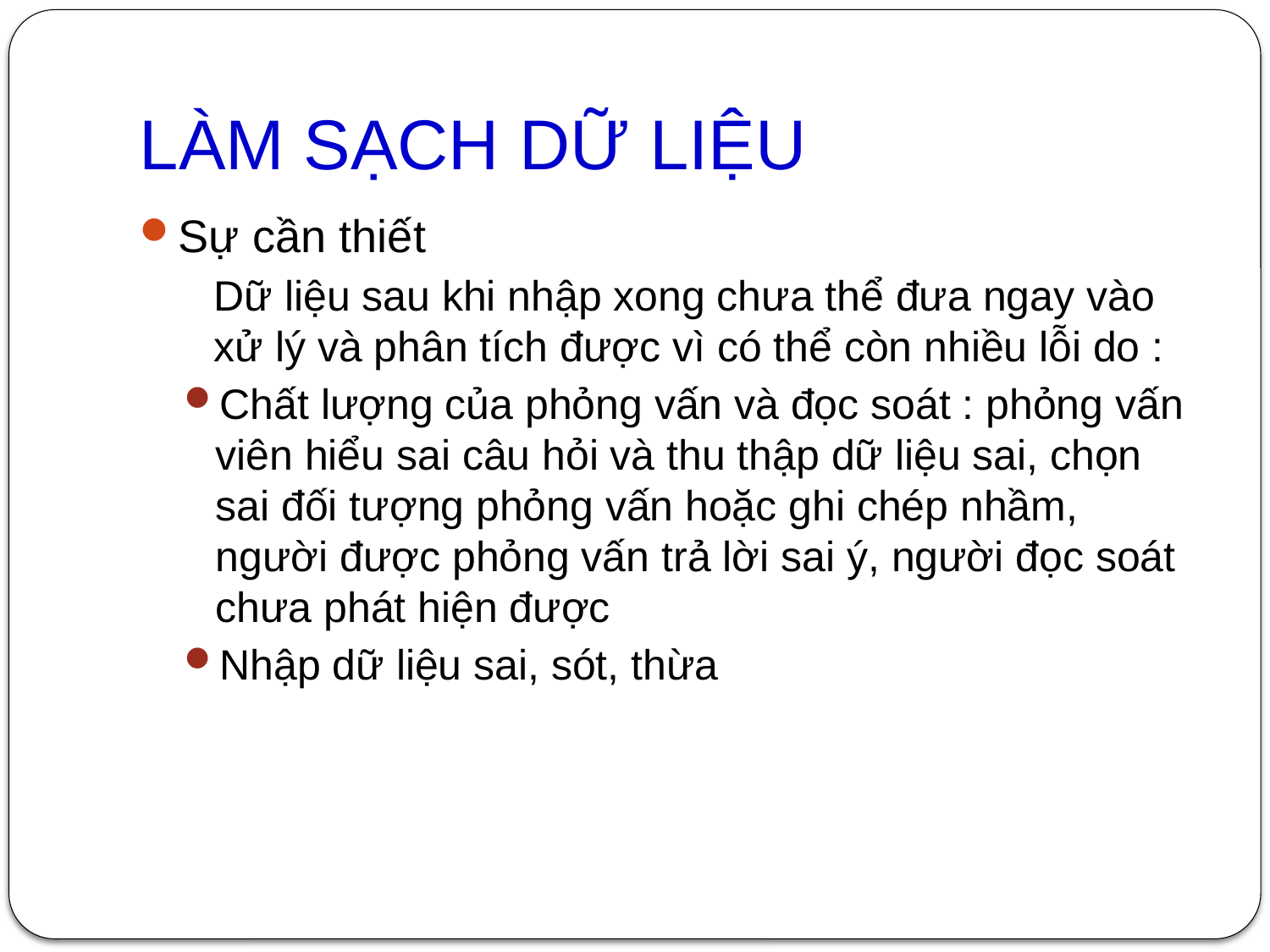

# LÀM SẠCH DỮ LIỆU
Sự cần thiết
Dữ liệu sau khi nhập xong chưa thể đưa ngay vào xử lý và phân tích được vì có thể còn nhiều lỗi do :
Chất lượng của phỏng vấn và đọc soát : phỏng vấn viên hiểu sai câu hỏi và thu thập dữ liệu sai, chọn sai đối tượng phỏng vấn hoặc ghi chép nhầm, người được phỏng vấn trả lời sai ý, người đọc soát chưa phát hiện được
Nhập dữ liệu sai, sót, thừa